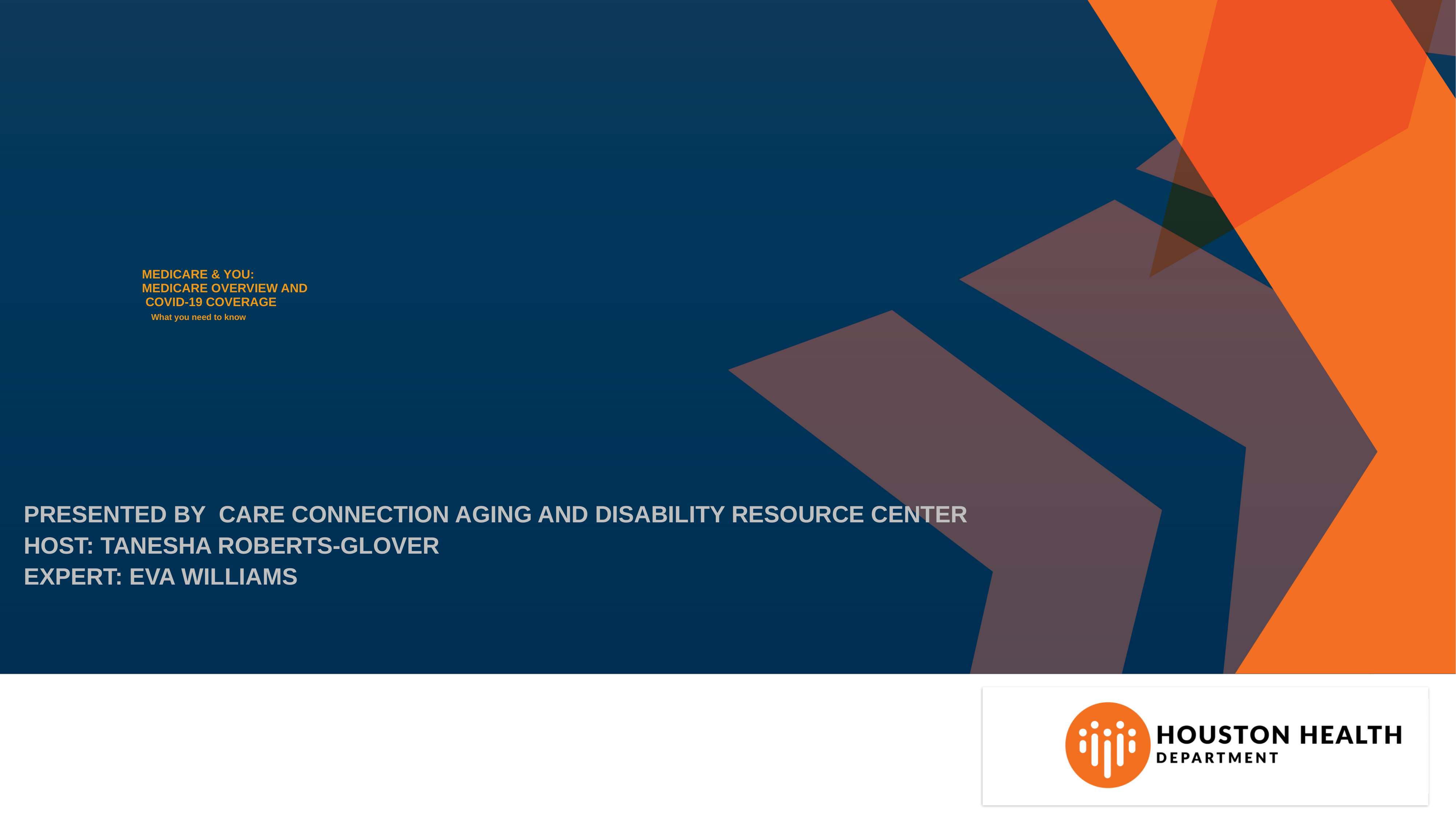

# MEDICARE & YOU: MEDICARE OVERVIEW AND COVID-19 COVERAGE What you need to know
PRESENTED BY  CARE CONNECTION AGING AND DISABILITY RESOURCE CENTER
HOST: TANESHA ROBERTS-GLOVER
EXPERT: EVA WILLIAMS